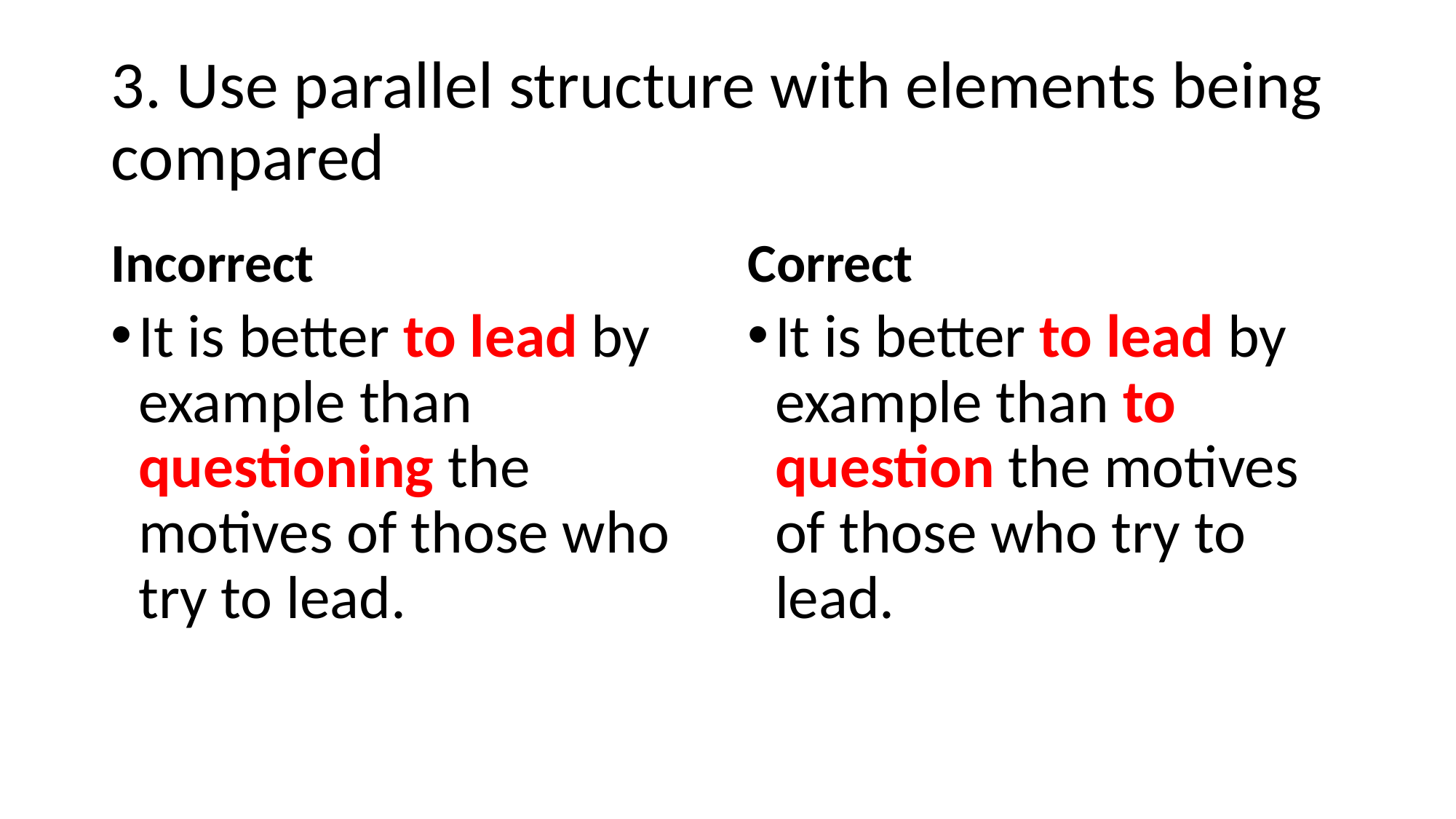

# 3. Use parallel structure with elements being compared
Incorrect
Correct
It is better to lead by example than questioning the motives of those who try to lead.
It is better to lead by example than to question the motives of those who try to lead.